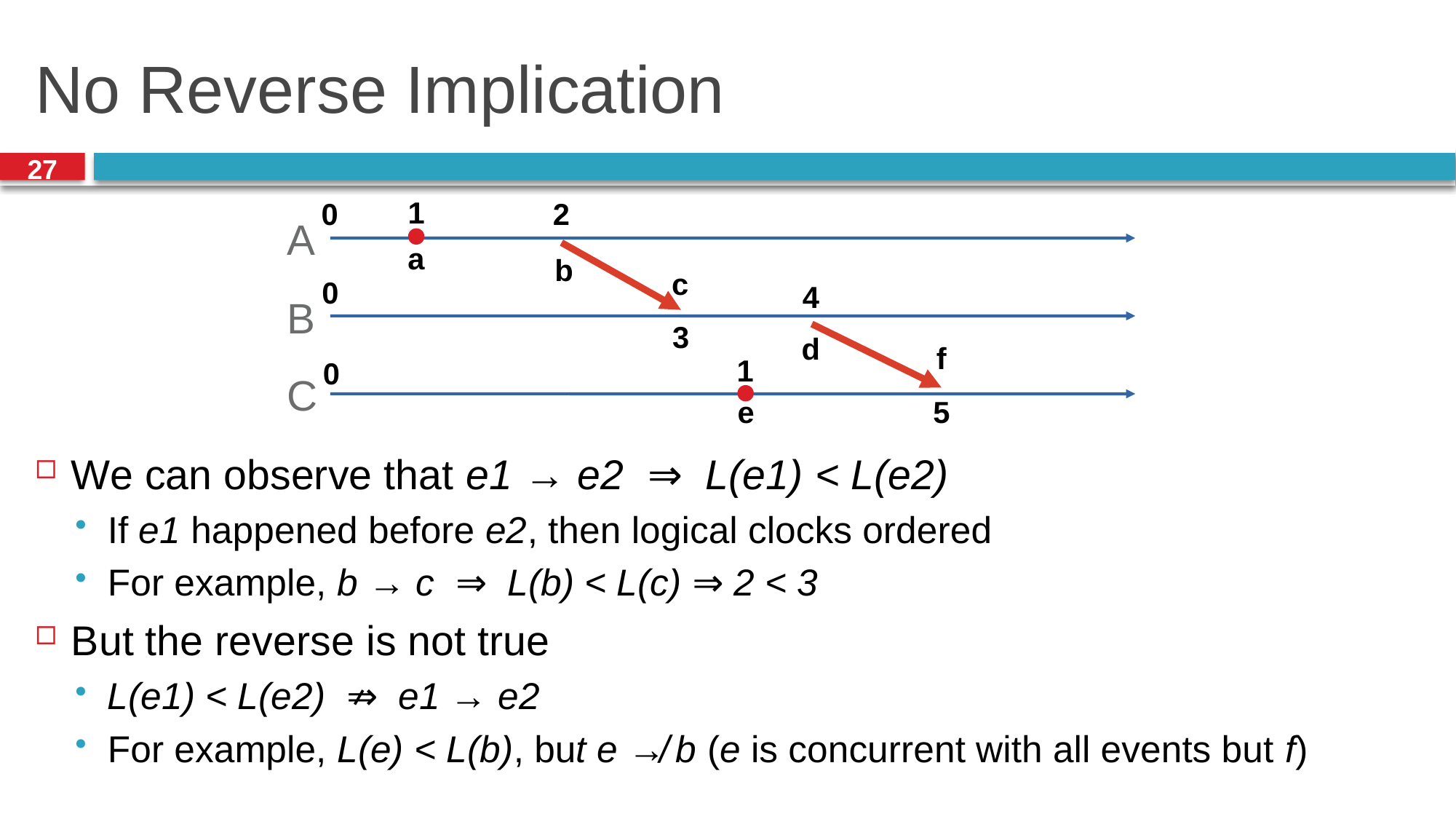

# No Reverse Implication
27
1
0
2
A

a

b
c
0
4
B
3

d
f
1
0
C

e
5

We can observe that e1 → e2  ⇒  L(e1) < L(e2)
If e1 happened before e2, then logical clocks ordered
For example, b → c  ⇒  L(b) < L(c) ⇒ 2 < 3
But the reverse is not true
L(e1) < L(e2)  ⇏  e1 → e2
For example, L(e) < L(b), but e ↛ b (e is concurrent with all events but f)